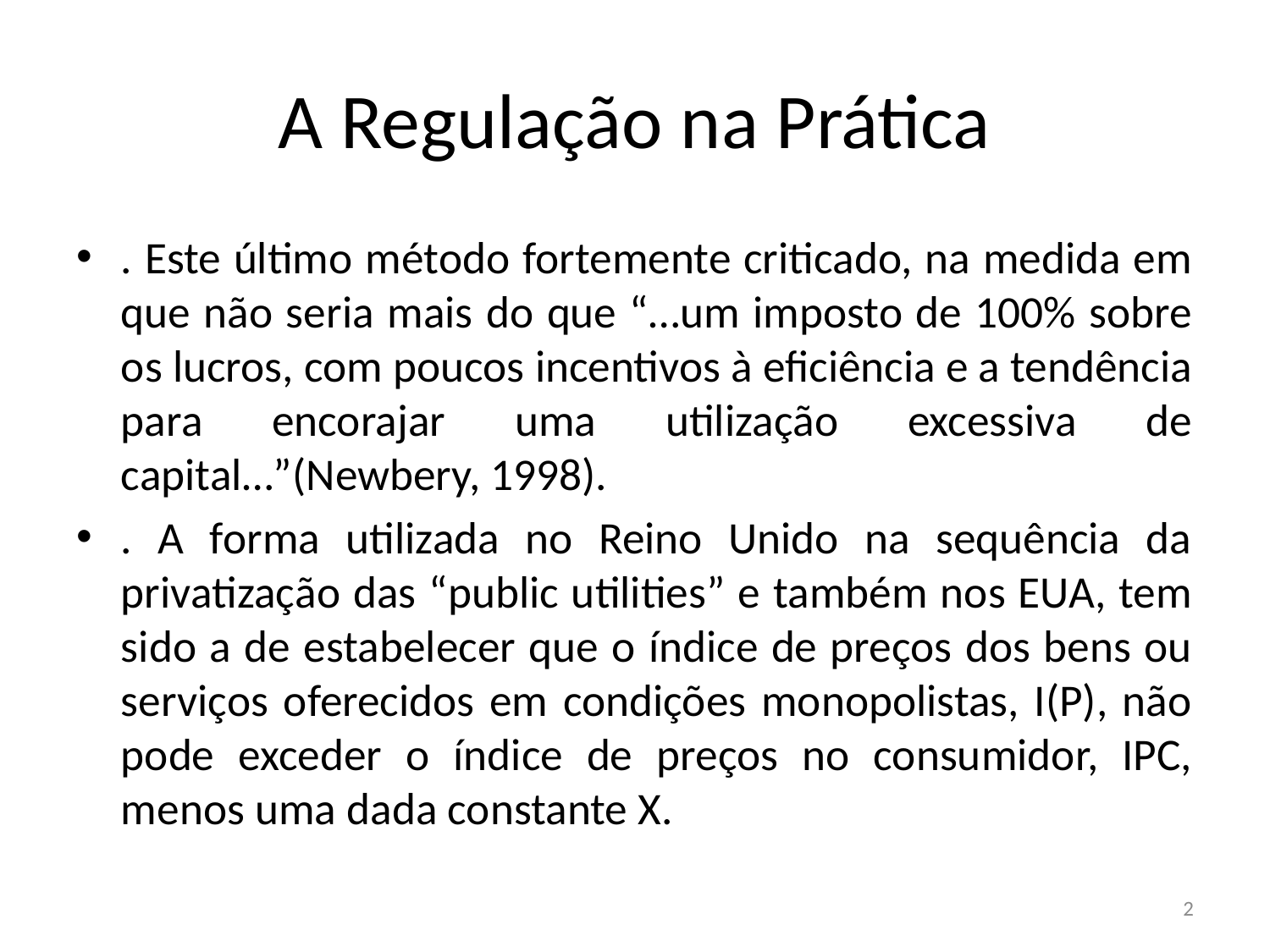

# A Regulação na Prática
. Este último método fortemente criticado, na medida em que não seria mais do que “…um imposto de 100% sobre os lucros, com poucos incentivos à eficiência e a tendência para encorajar uma utilização excessiva de capital…”(Newbery, 1998).
. A forma utilizada no Reino Unido na sequência da privatização das “public utilities” e também nos EUA, tem sido a de estabelecer que o índice de preços dos bens ou serviços oferecidos em condições monopolistas, I(P), não pode exceder o índice de preços no consumidor, IPC, menos uma dada constante X.
2